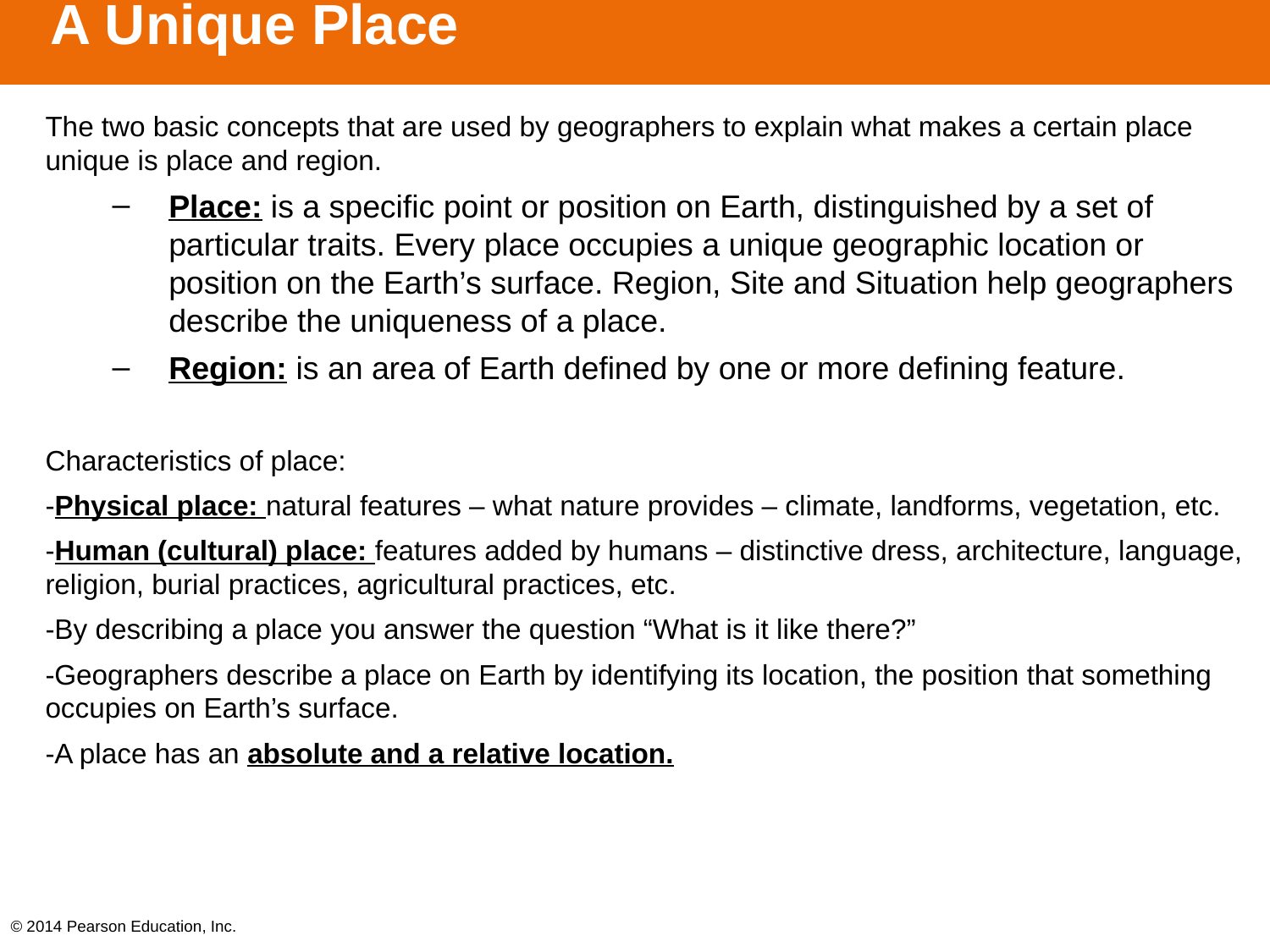

# A Unique Place
The two basic concepts that are used by geographers to explain what makes a certain place unique is place and region.
Place: is a specific point or position on Earth, distinguished by a set of particular traits. Every place occupies a unique geographic location or position on the Earth’s surface. Region, Site and Situation help geographers describe the uniqueness of a place.
Region: is an area of Earth defined by one or more defining feature.

Characteristics of place:
-Physical place: natural features – what nature provides – climate, landforms, vegetation, etc.
-Human (cultural) place: features added by humans – distinctive dress, architecture, language, religion, burial practices, agricultural practices, etc.
-By describing a place you answer the question “What is it like there?”
-Geographers describe a place on Earth by identifying its location, the position that something occupies on Earth’s surface.
-A place has an absolute and a relative location.